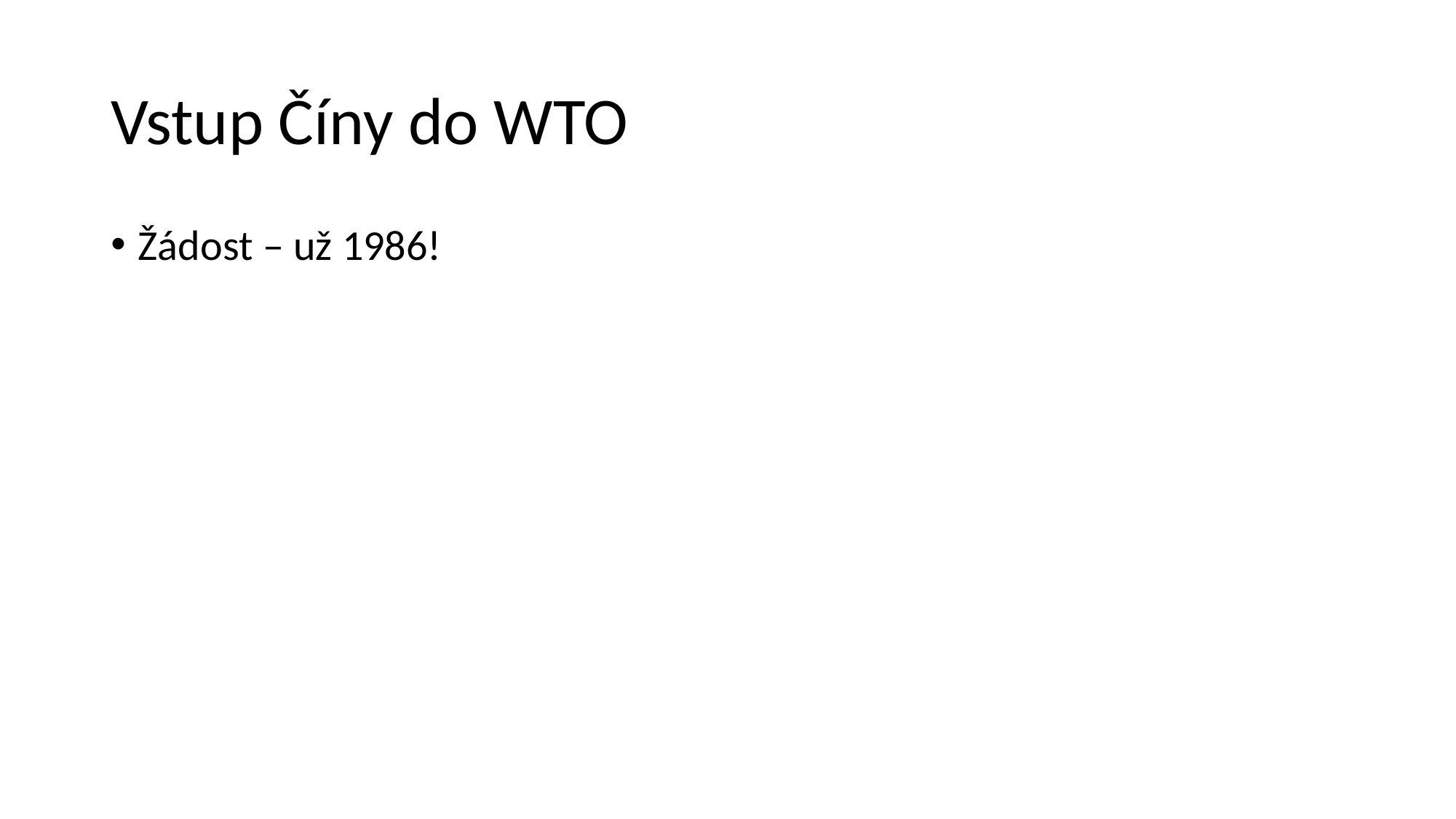

# Vstup Číny do WTO
Žádost – už 1986!